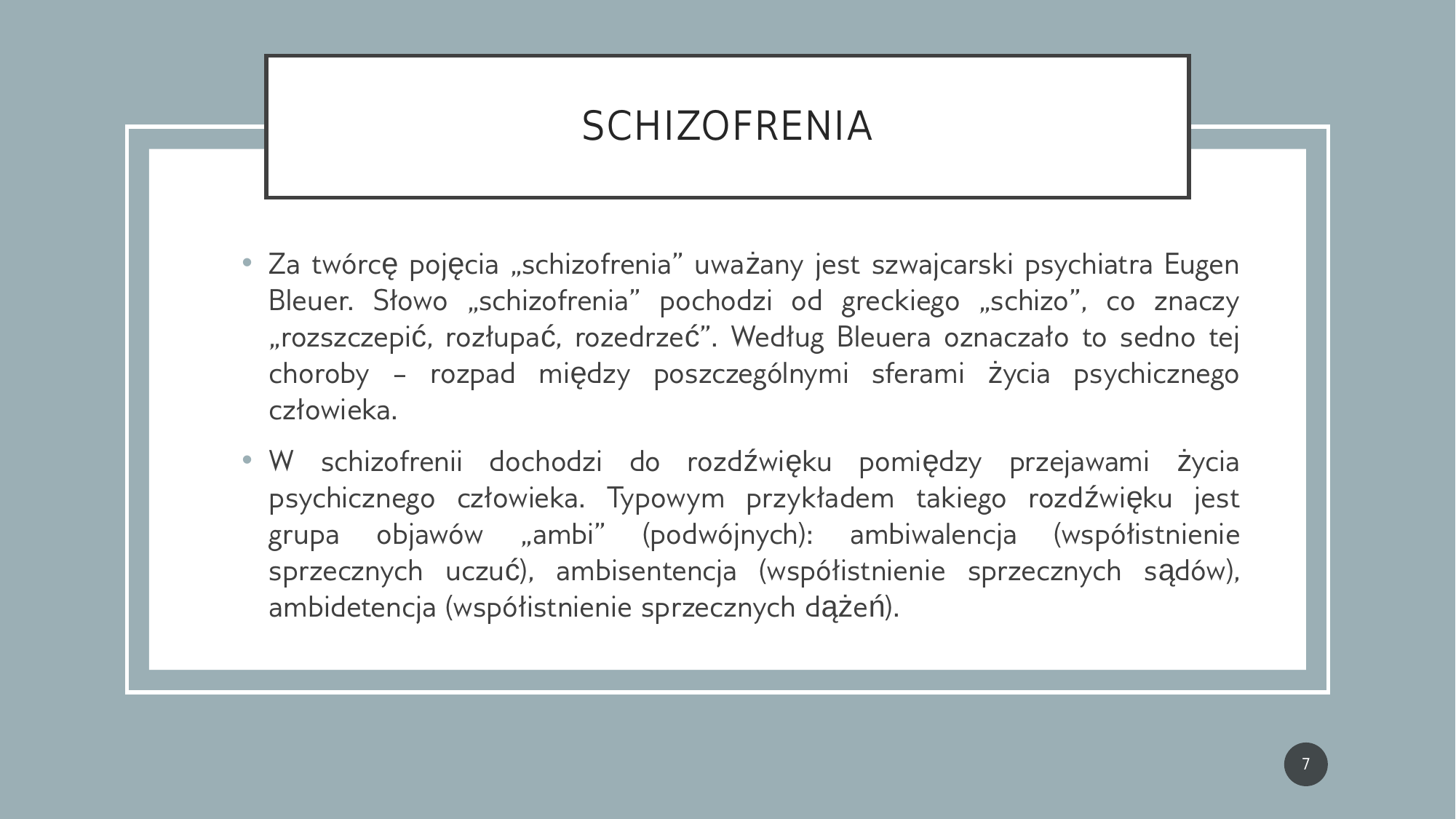

# schizofrenia

Za twórcę pojęcia „schizofrenia” uważany jest szwajcarski psychiatra Eugen Bleuer. Słowo „schizofrenia” pochodzi od greckiego „schizo”, co znaczy „rozszczepić, rozłupać, rozedrzeć”. Według Bleuera oznaczało to sedno tej choroby – rozpad między poszczególnymi sferami życia psychicznego człowieka.
W schizofrenii dochodzi do rozdźwięku pomiędzy przejawami życia psychicznego człowieka. Typowym przykładem takiego rozdźwięku jest grupa objawów „ambi” (podwójnych): ambiwalencja (współistnienie sprzecznych uczuć), ambisentencja (współistnienie sprzecznych sądów), ambidetencja (współistnienie sprzecznych dążeń).
7